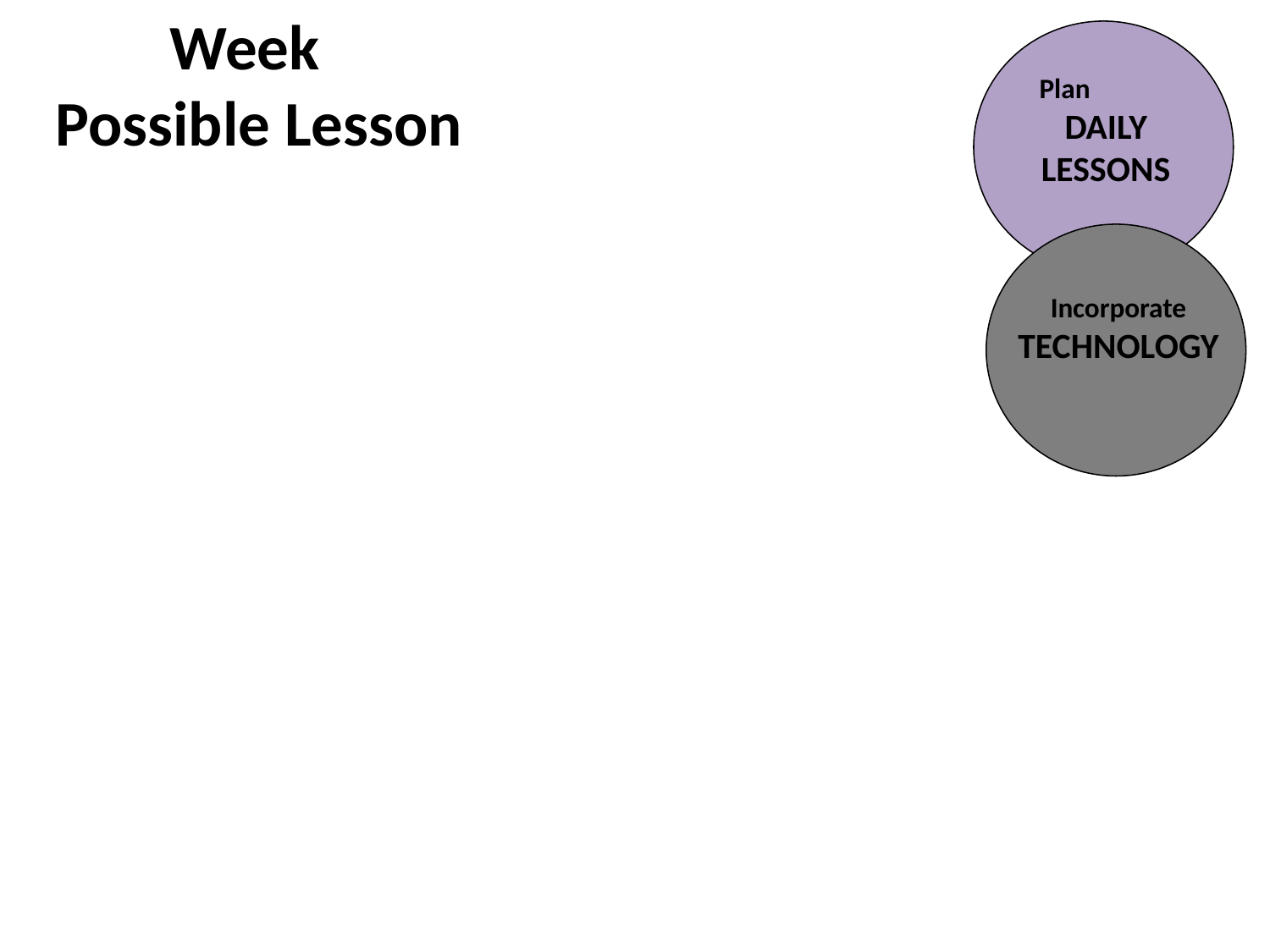

Week
Possible Lesson

Plan              DAILY LESSONS

Incorporate TECHNOLOGY